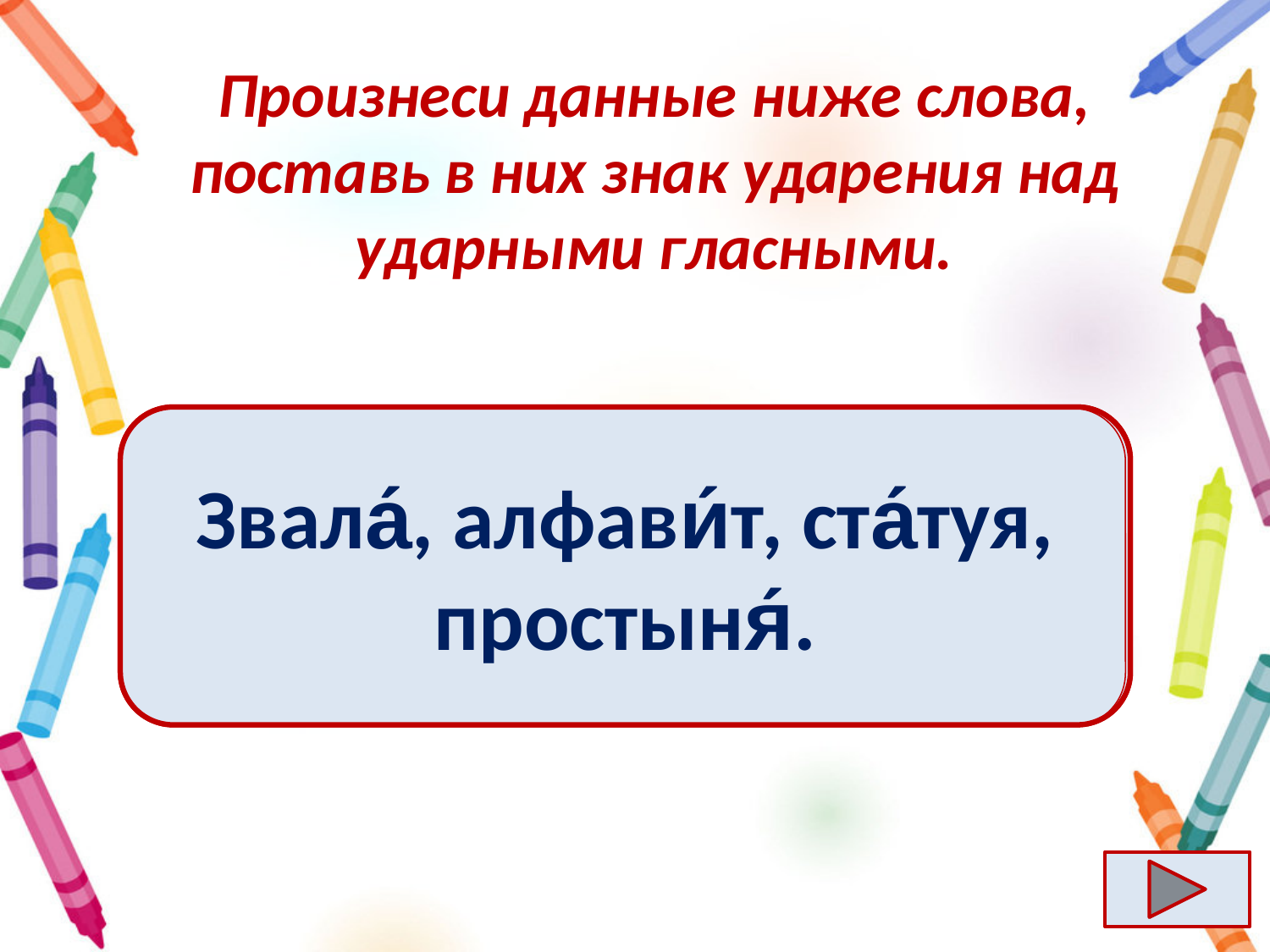

# Произнеси данные ниже слова, поставь в них знак ударения над ударными гласными.
Звала, алфавит, статуя, простыня.
Звала́, алфави́т, ста́туя, простыня́.